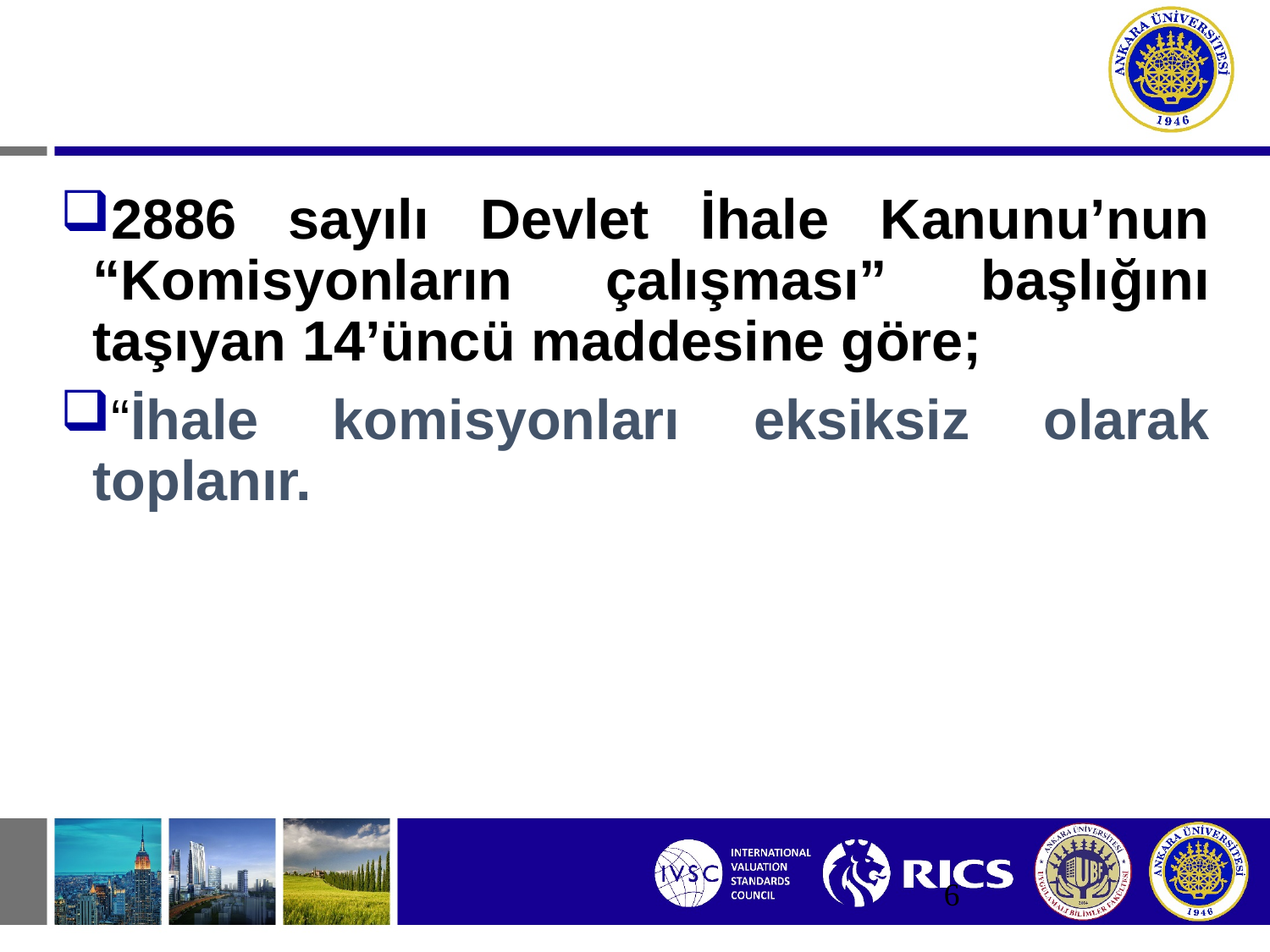

# İHALE KOMİSYONU EKSİK TOPLANABİLİR Mİ?
2886 sayılı Devlet İhale Kanunu’nun “Komisyonların çalışması” başlığını taşıyan 14’üncü maddesine göre;
“İhale komisyonları eksiksiz olarak toplanır.
6